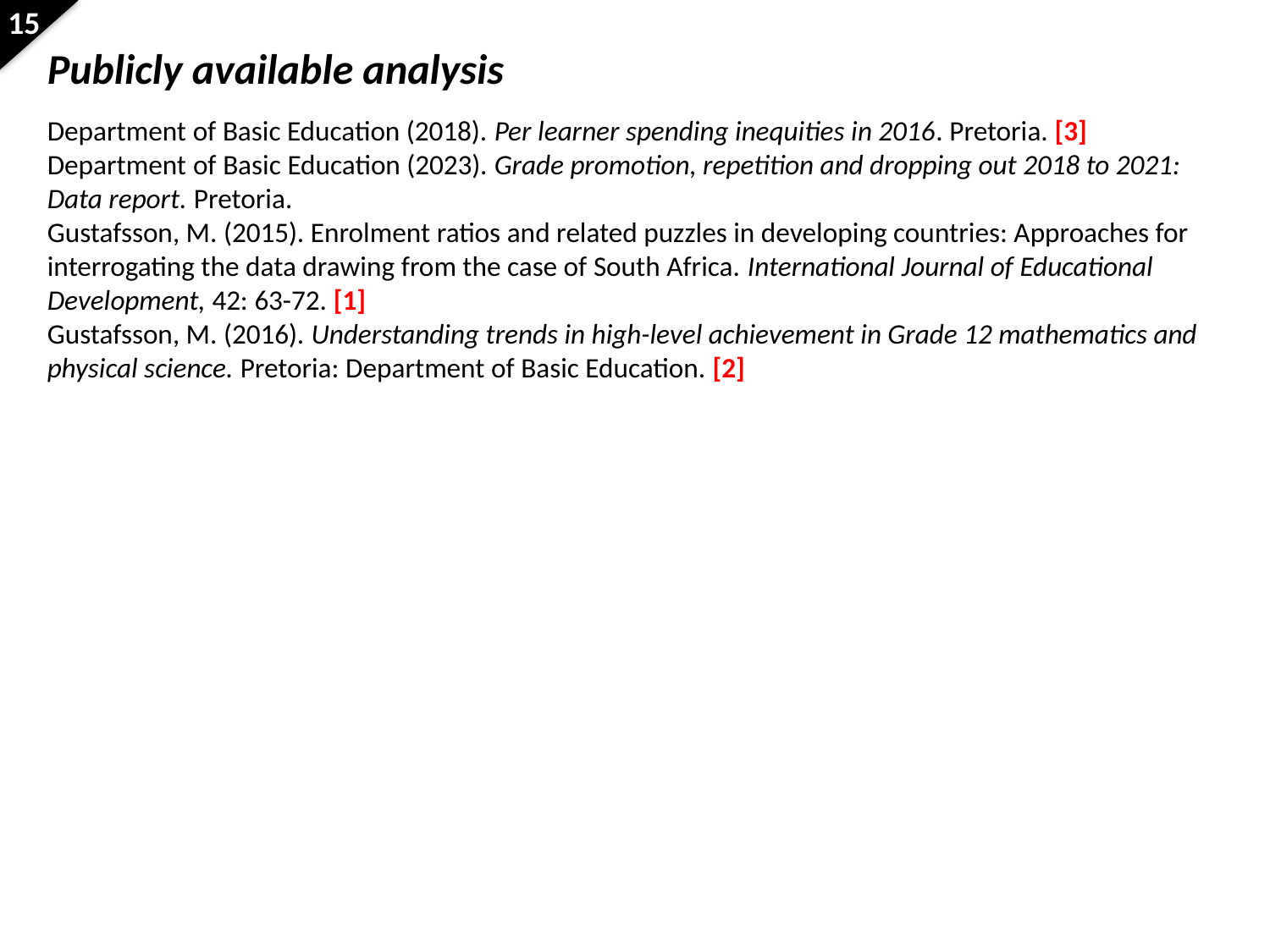

Publicly available analysis
Department of Basic Education (2018). Per learner spending inequities in 2016. Pretoria. [3]
Department of Basic Education (2023). Grade promotion, repetition and dropping out 2018 to 2021: Data report. Pretoria.
Gustafsson, M. (2015). Enrolment ratios and related puzzles in developing countries: Approaches for interrogating the data drawing from the case of South Africa. International Journal of Educational Development, 42: 63-72. [1]
Gustafsson, M. (2016). Understanding trends in high-level achievement in Grade 12 mathematics and physical science. Pretoria: Department of Basic Education. [2]